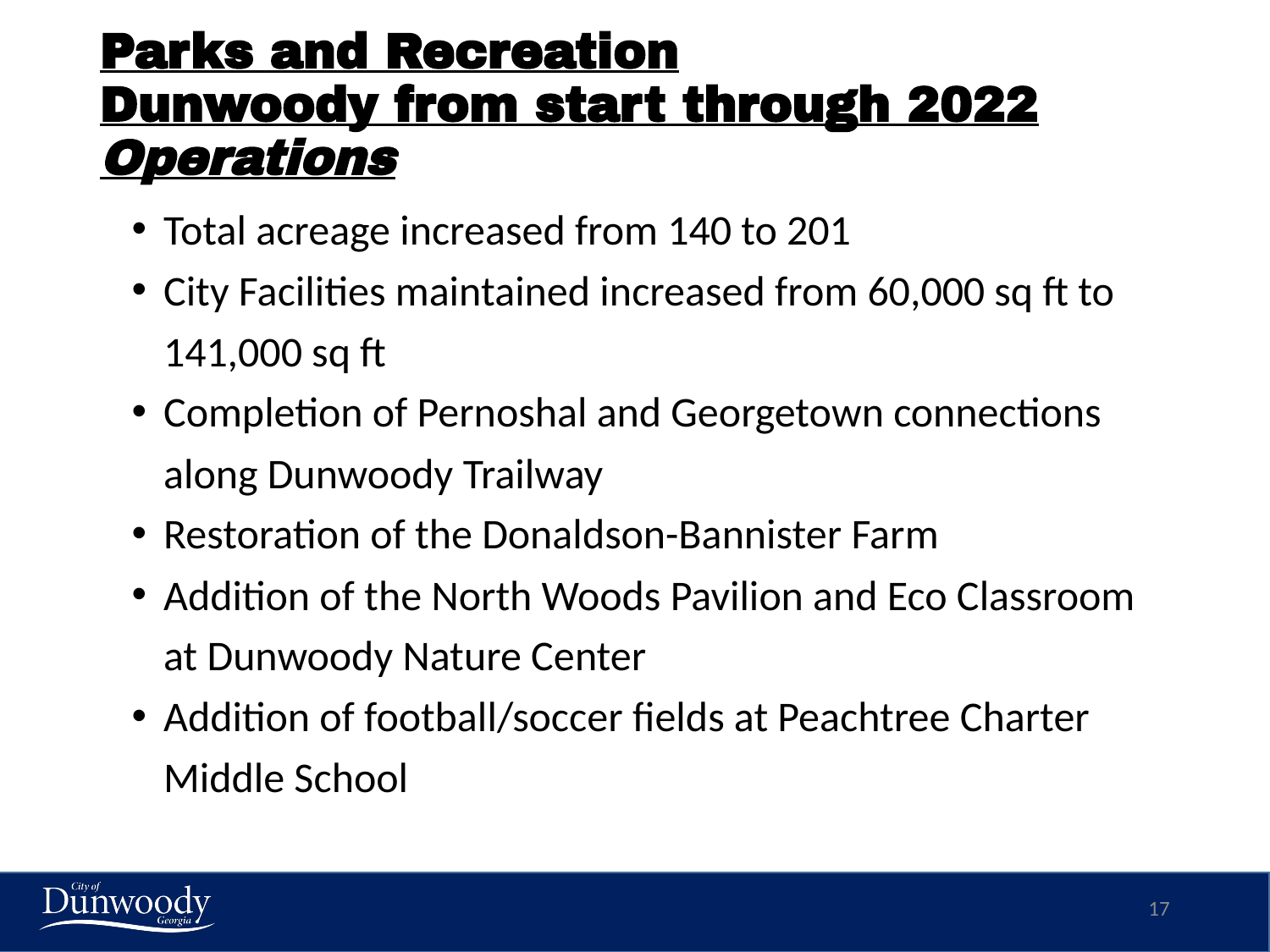

# Parks and Recreation Dunwoody from start through 2022 Operations
Total acreage increased from 140 to 201
City Facilities maintained increased from 60,000 sq ft to 141,000 sq ft
Completion of Pernoshal and Georgetown connections along Dunwoody Trailway
Restoration of the Donaldson-Bannister Farm
Addition of the North Woods Pavilion and Eco Classroom at Dunwoody Nature Center
Addition of football/soccer fields at Peachtree Charter Middle School
17